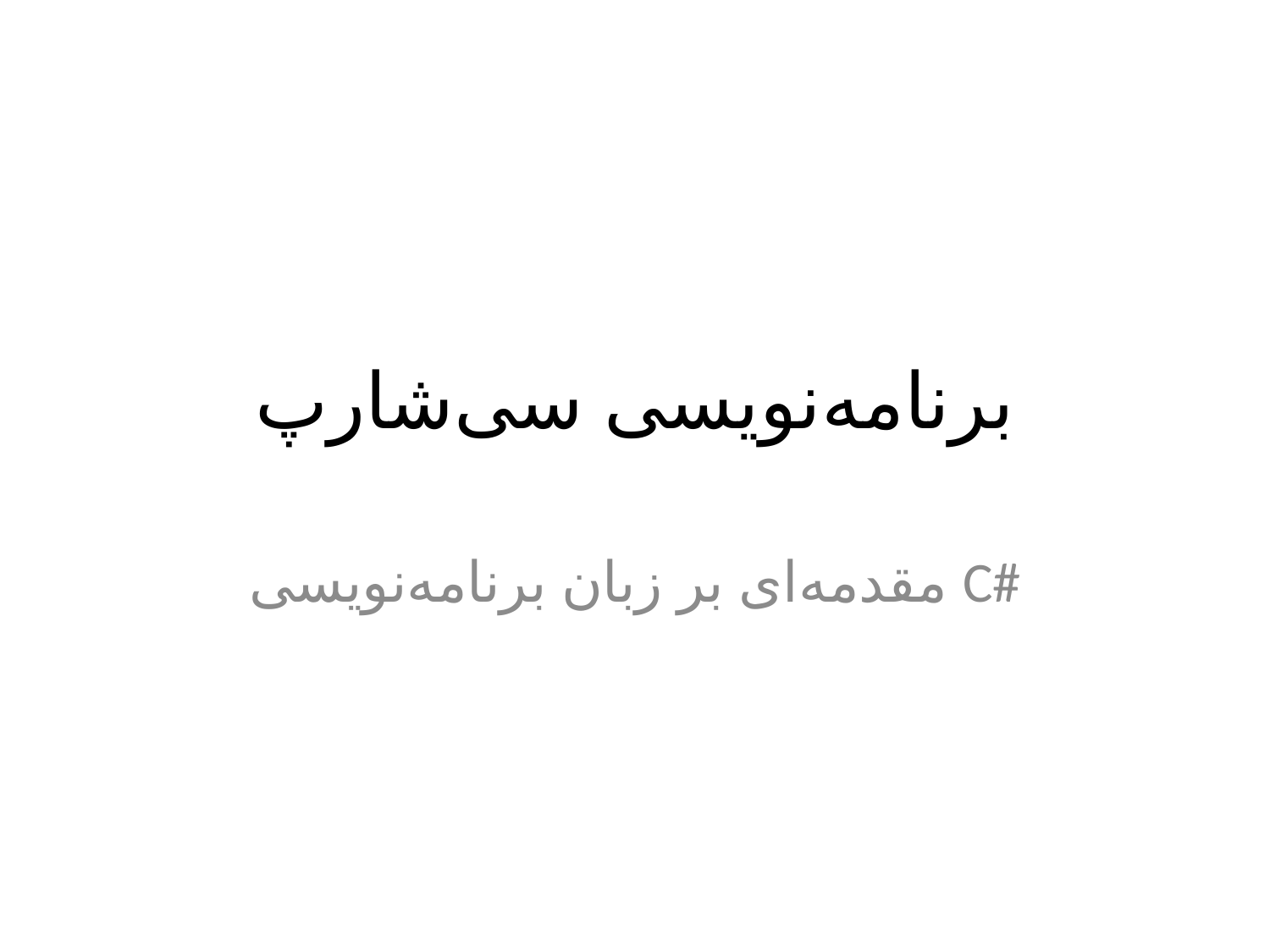

# برنامه‌نویسی سی‌شارپ
مقدمه‌ای بر زبان برنامه‌نویسی C#